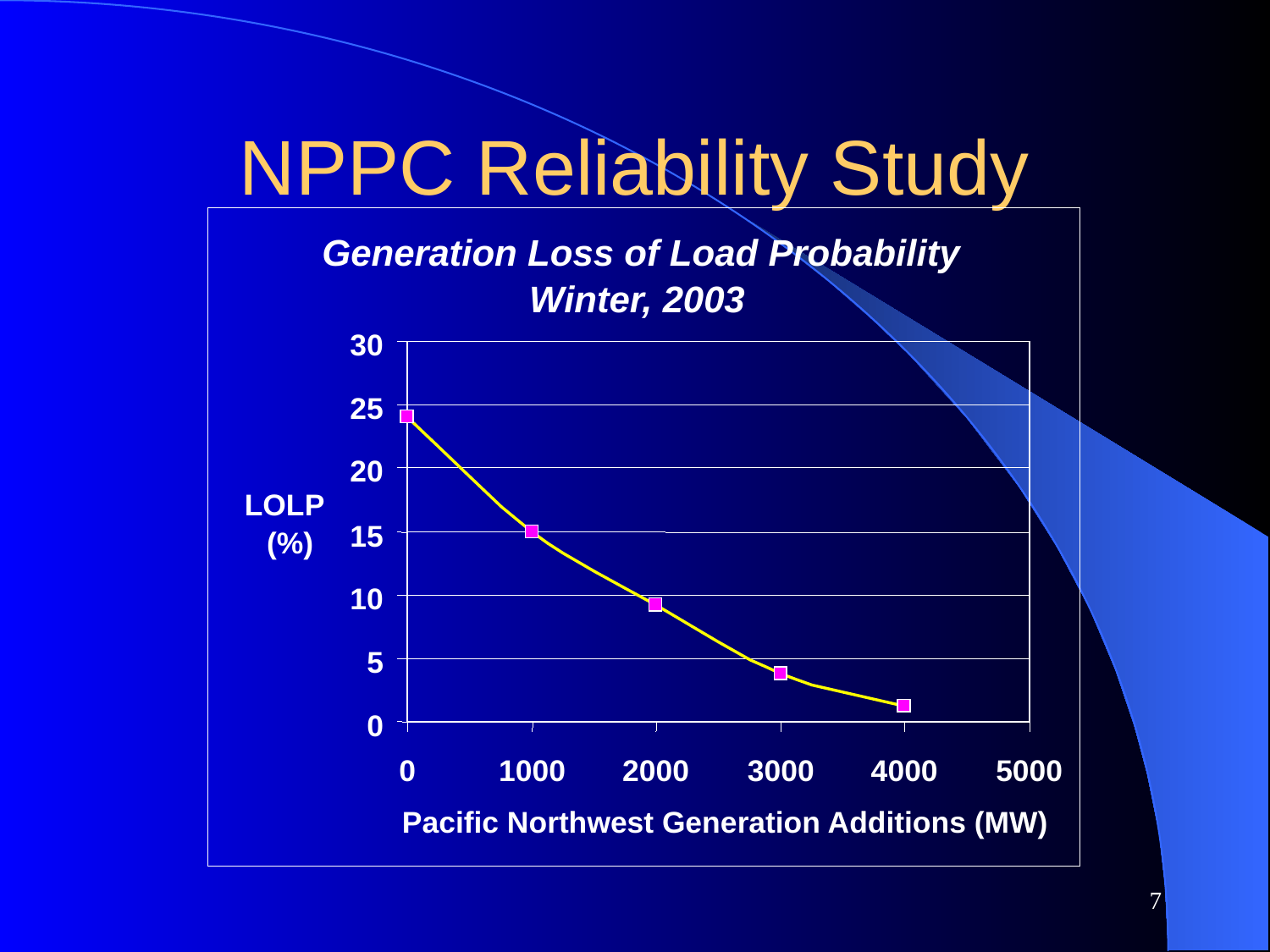

7
# NPPC Reliability Study

Generation Loss of Load Probability
Winter, 2003
30

25

20

LOLP
15
 (%)

10

5

0

0
1000
2000
3000
4000
5000
Pacific Northwest Generation Additions (MW)